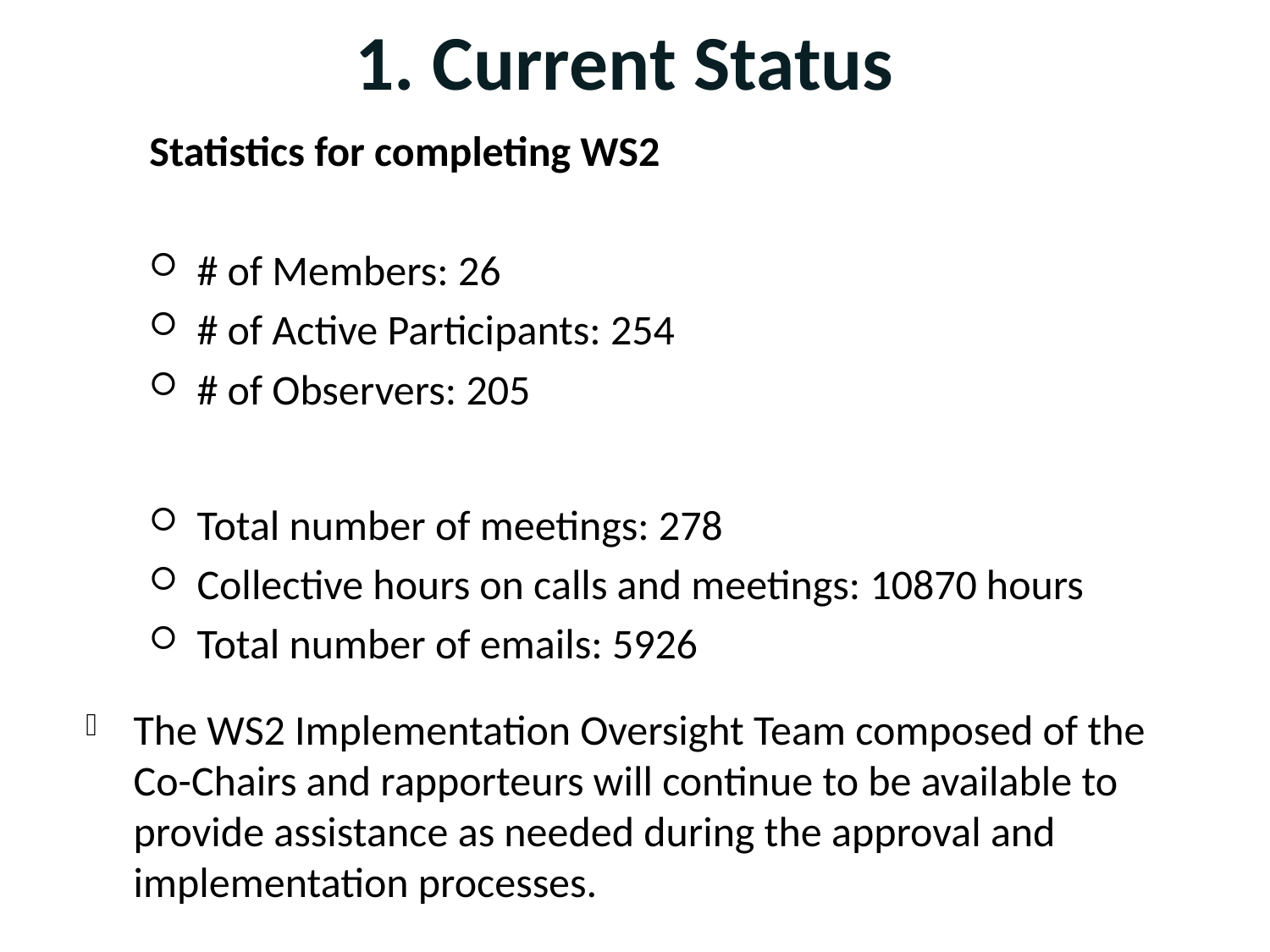

# 1. Current Status
Statistics for completing WS2

# of Members: 26
# of Active Participants: 254
# of Observers: 205

Total number of meetings: 278
Collective hours on calls and meetings: 10870 hours
Total number of emails: 5926
The WS2 Implementation Oversight Team composed of the Co-Chairs and rapporteurs will continue to be available to provide assistance as needed during the approval and implementation processes.